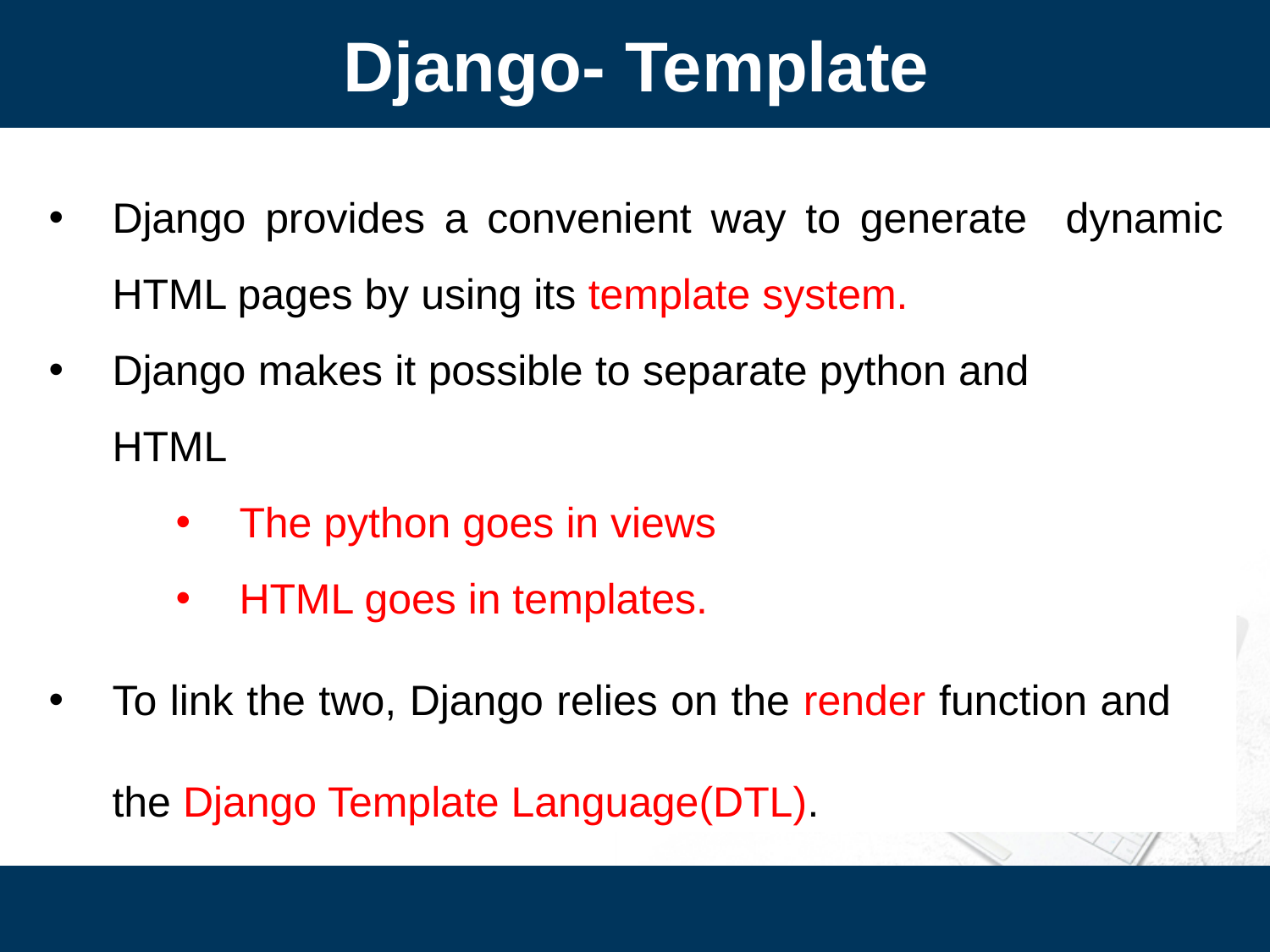

Django- Template
Django provides a convenient way to generate  dynamic HTML pages by using its template system.
Django makes it possible to separate python and                 HTML
The python goes in views
HTML goes in templates.
To link the two, Django relies on the render function and     the Django Template Language(DTL).